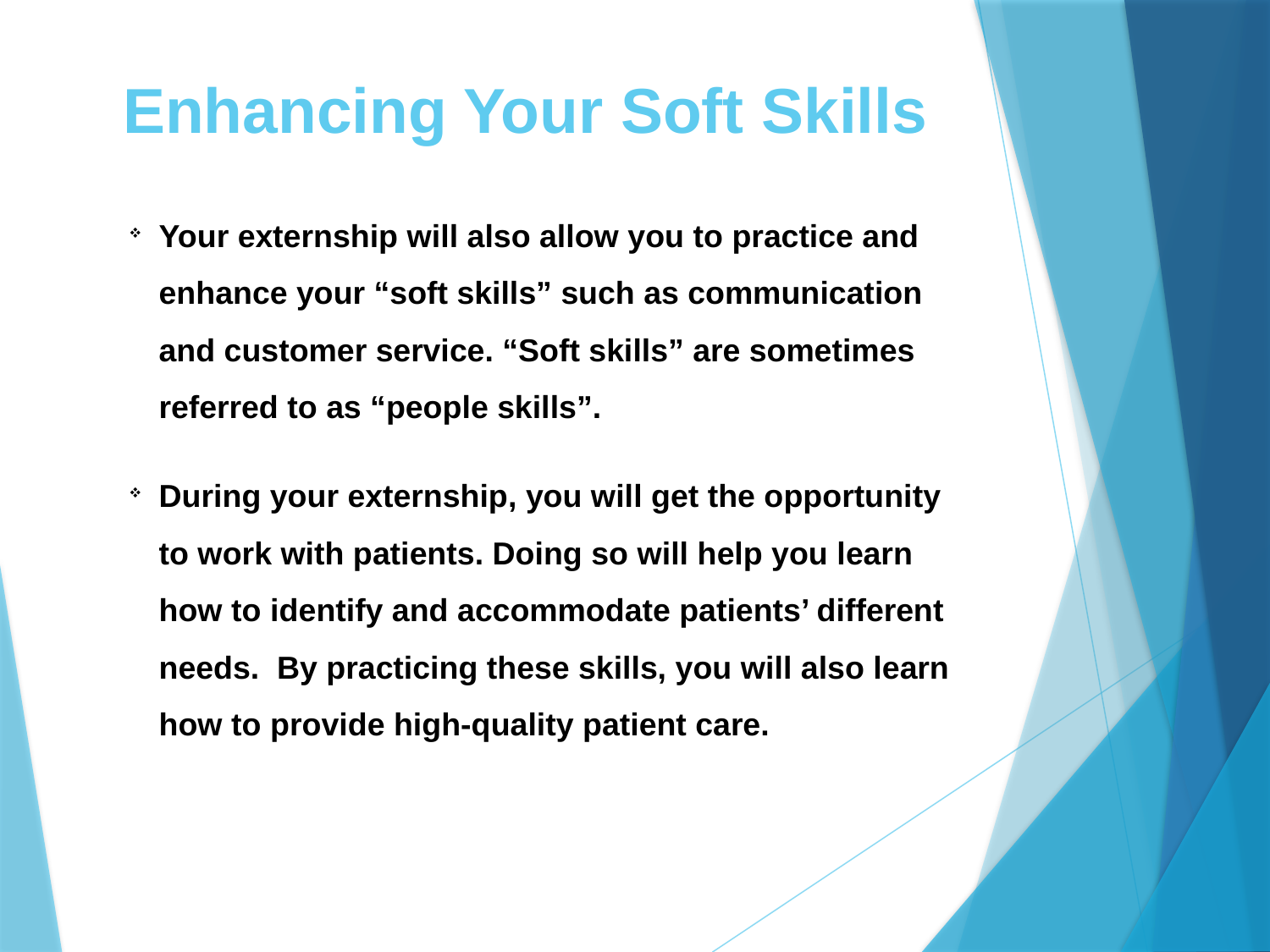

# Enhancing Your Soft Skills
Your externship will also allow you to practice and enhance your “soft skills” such as communication and customer service. “Soft skills” are sometimes referred to as “people skills”.
During your externship, you will get the opportunity to work with patients. Doing so will help you learn how to identify and accommodate patients’ different needs.  By practicing these skills, you will also learn how to provide high-quality patient care.